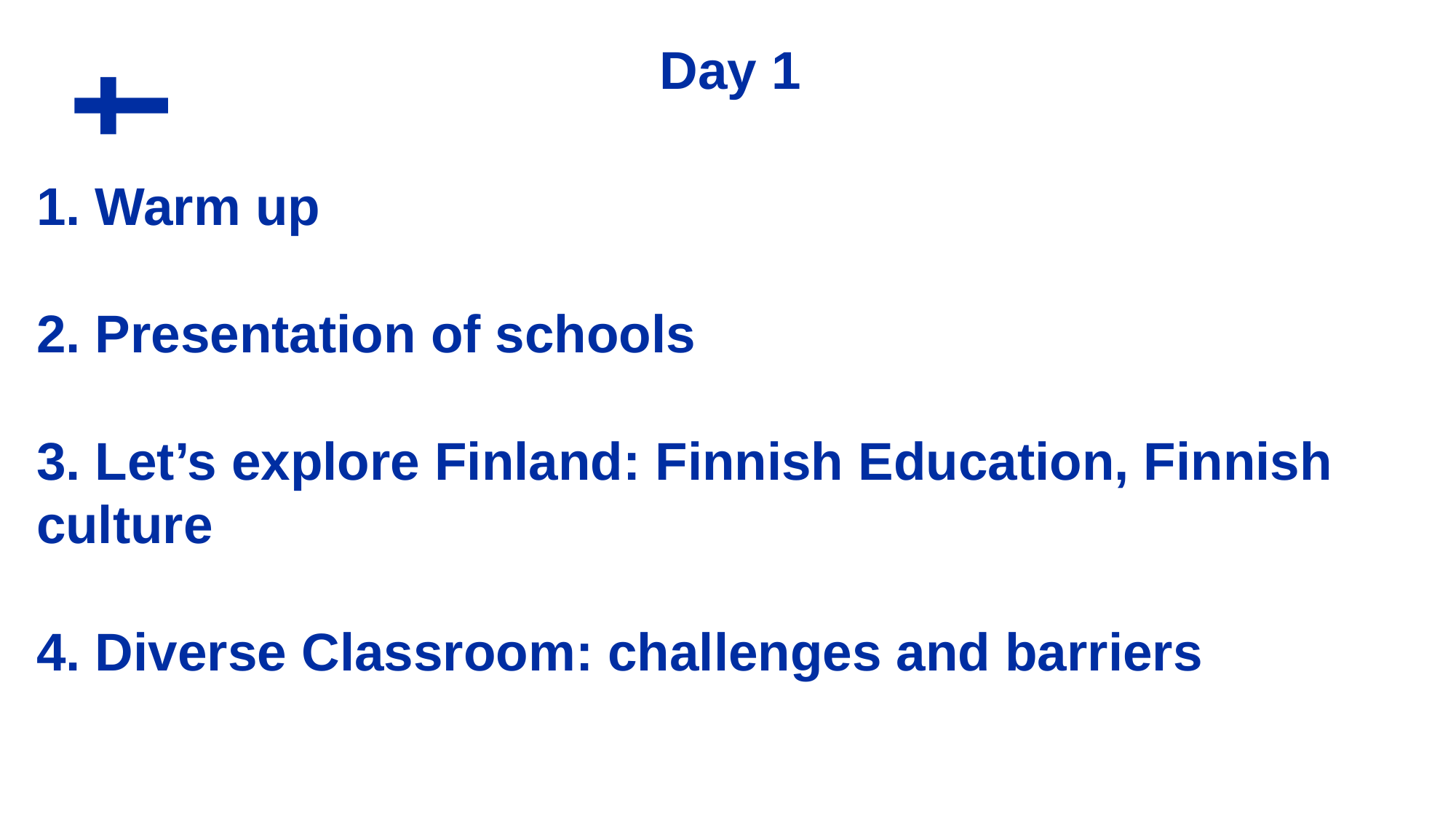

# Day 1

1. Warm up

2. Presentation of schools

3. Let’s explore Finland: Finnish Education, Finnish culture

4. Diverse Classroom: challenges and barriers